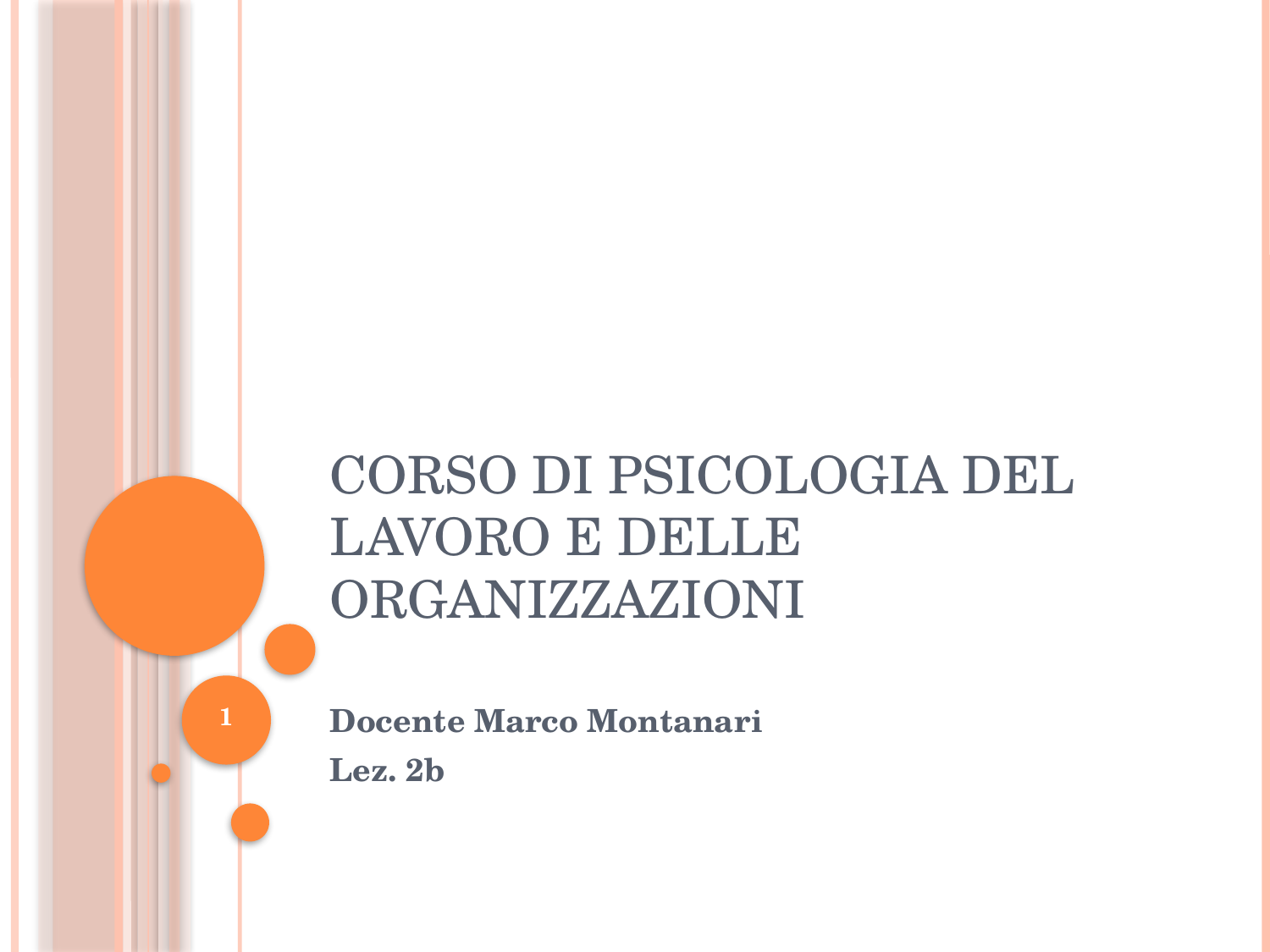

# Corso di Psicologia del Lavoro e delle Organizzazioni
1
Docente Marco Montanari
Lez. 2b